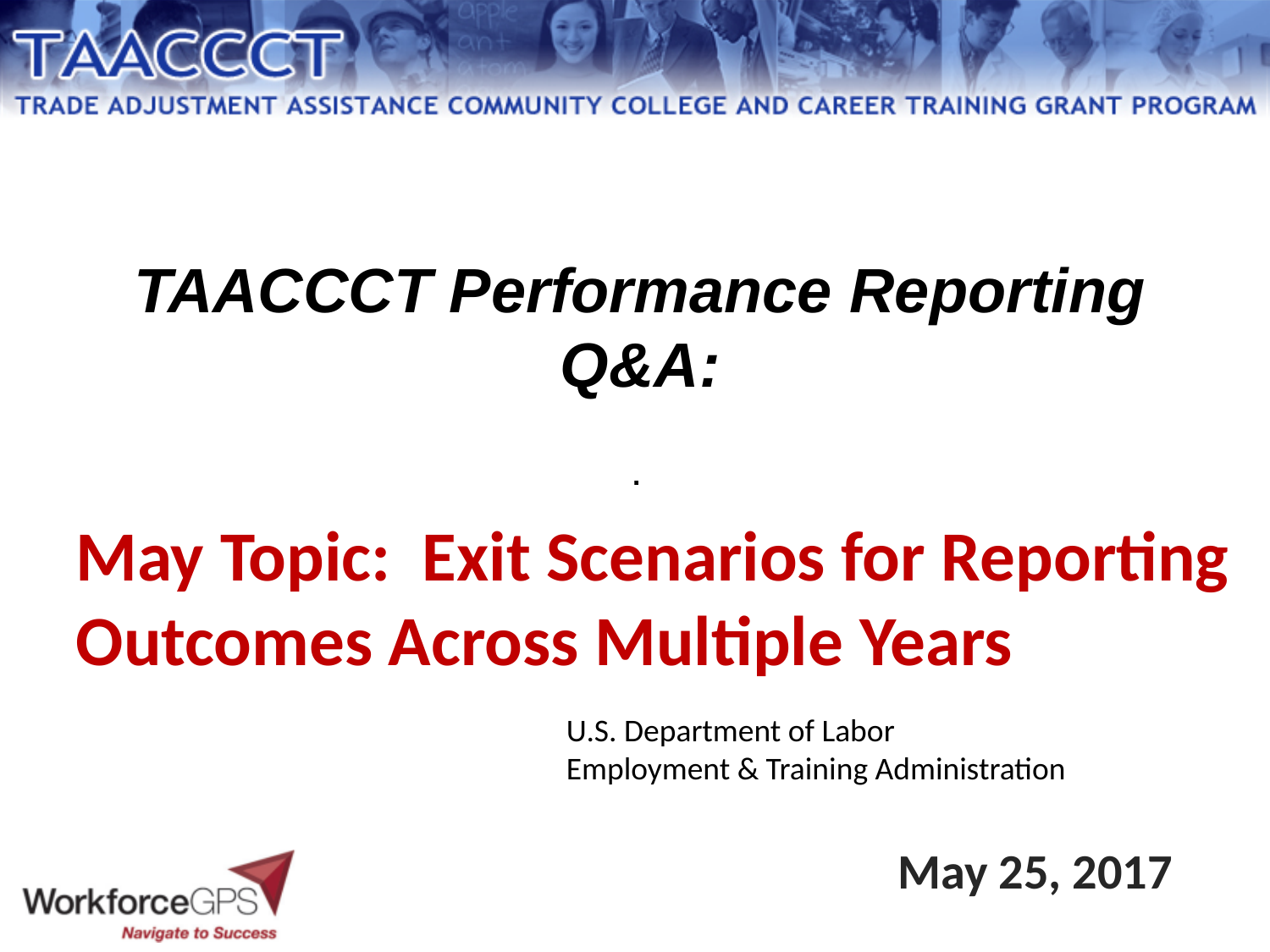

# TAACCCT Performance Reporting Q&A: .
May Topic:  Exit Scenarios for Reporting Outcomes Across Multiple Years
U.S. Department of Labor
Employment & Training Administration

May 25, 2017